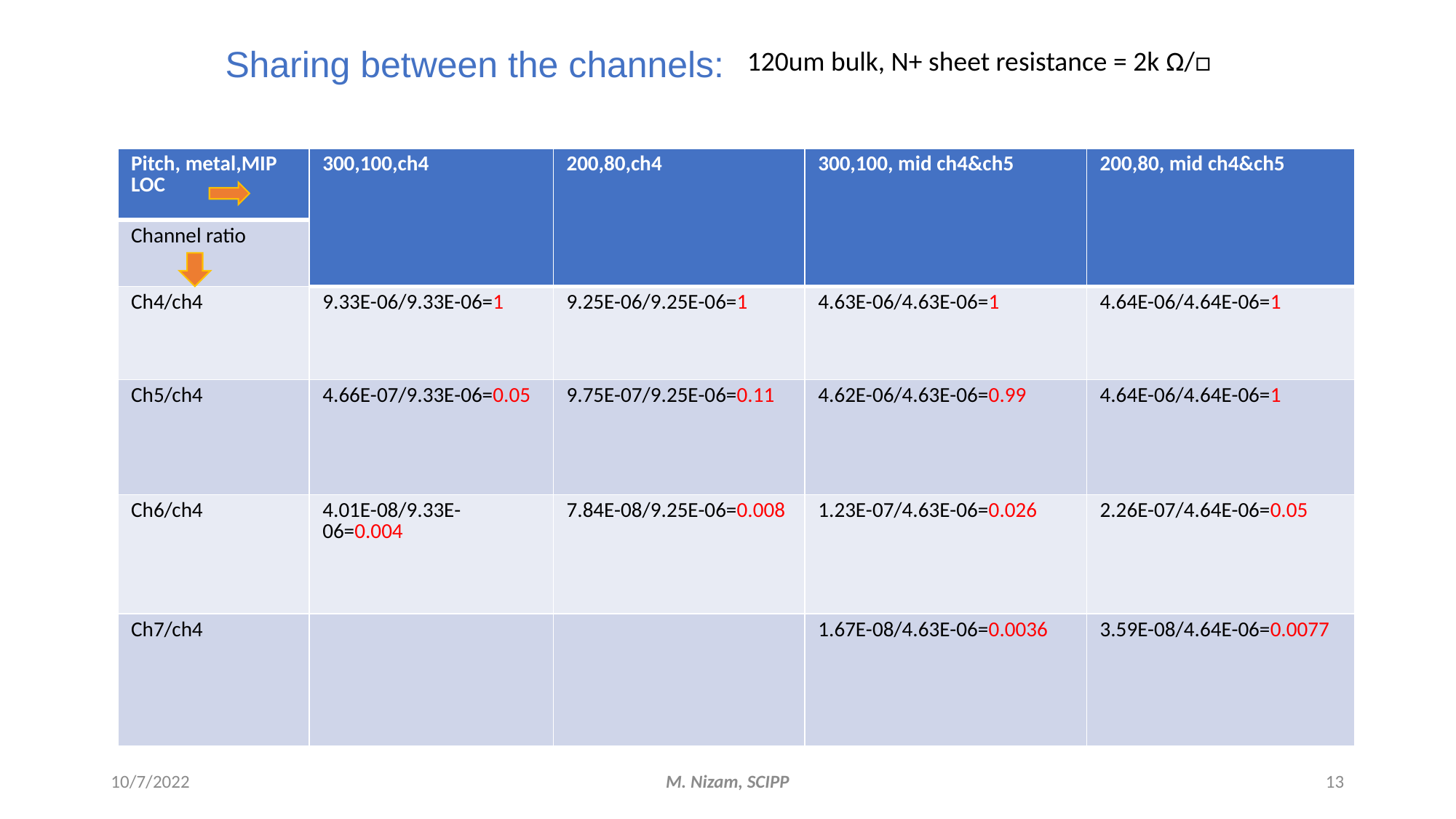

Sharing between the channels:
120um bulk, N+ sheet resistance = 2k Ω/□
| Pitch, metal,MIP LOC | 300,100,ch4 | 200,80,ch4 | 300,100, mid ch4&ch5 | 200,80, mid ch4&ch5 |
| --- | --- | --- | --- | --- |
| Channel ratio |  |  |  |  |
| Ch4/ch4 | 9.33E-06/9.33E-06=1 | 9.25E-06/9.25E-06=1 | 4.63E-06/4.63E-06=1 | 4.64E-06/4.64E-06=1 |
| Ch5/ch4 | 4.66E-07/9.33E-06=0.05 | 9.75E-07/9.25E-06=0.11 | 4.62E-06/4.63E-06=0.99 | 4.64E-06/4.64E-06=1 |
| Ch6/ch4 | 4.01E-08/9.33E-06=0.004 | 7.84E-08/9.25E-06=0.008 | 1.23E-07/4.63E-06=0.026 | 2.26E-07/4.64E-06=0.05 |
| Ch7/ch4 |  |  | 1.67E-08/4.63E-06=0.0036 | 3.59E-08/4.64E-06=0.0077 |

10/7/2022
M. Nizam, SCIPP
13